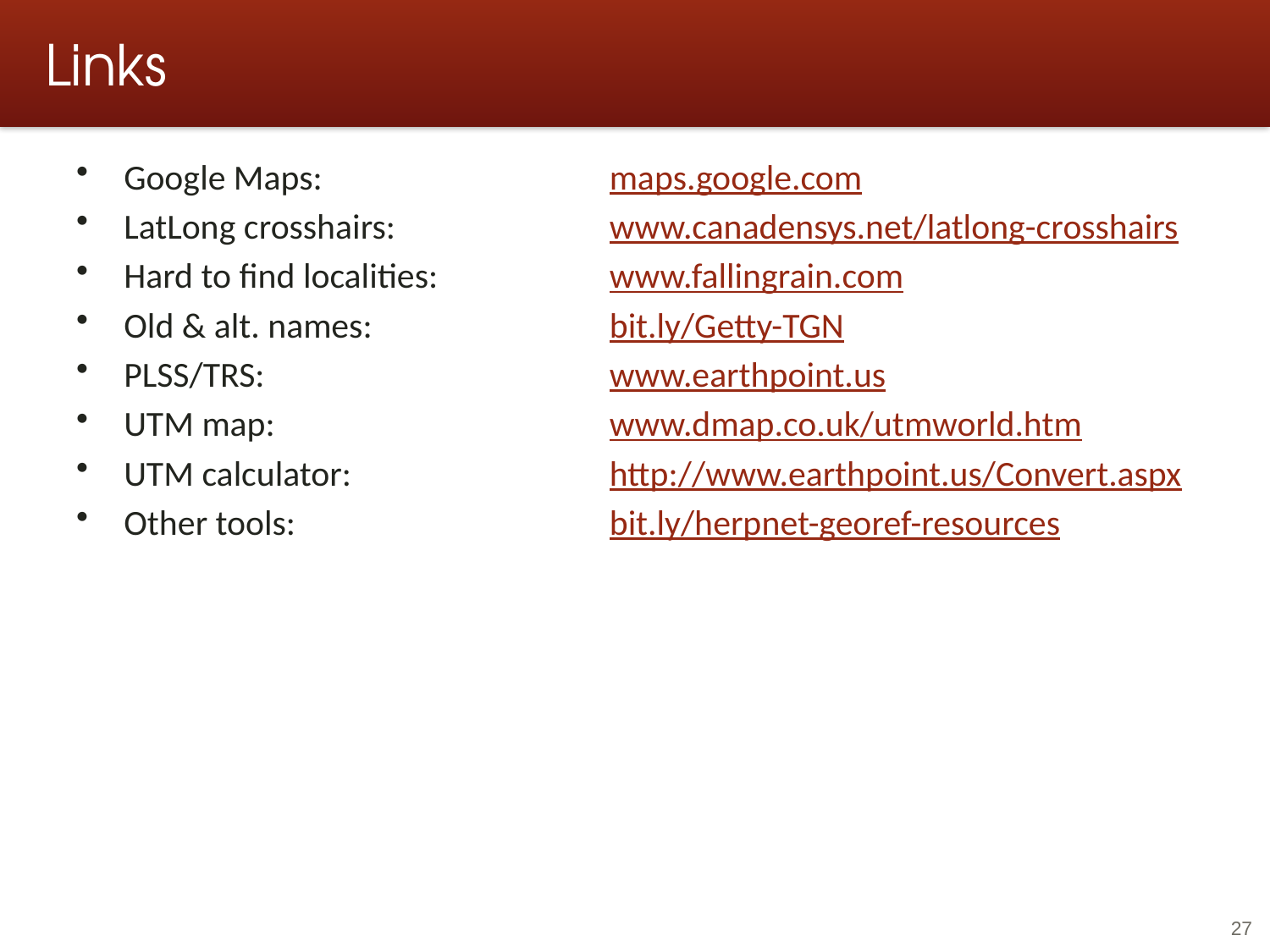

# Links
Google Maps: 	maps.google.com
LatLong crosshairs: 	www.canadensys.net/latlong-crosshairs
Hard to find localities:	www.fallingrain.com
Old & alt. names:	bit.ly/Getty-TGN
PLSS/TRS:	www.earthpoint.us
UTM map:	www.dmap.co.uk/utmworld.htm
UTM calculator:	http://www.earthpoint.us/Convert.aspx
Other tools:	bit.ly/herpnet-georef-resources

27